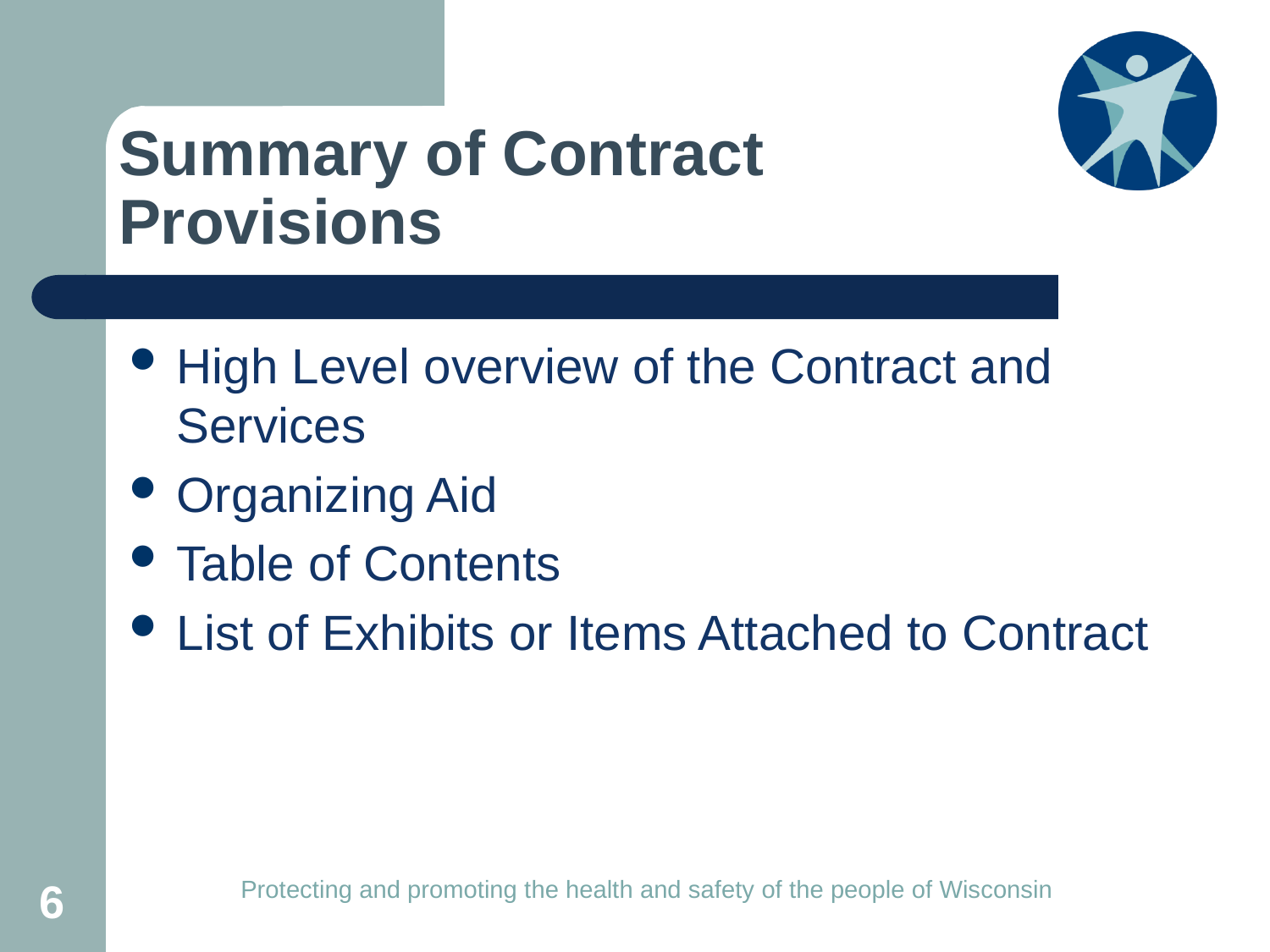

# Summary of Contract Provisions
High Level overview of the Contract and Services
Organizing Aid
Table of Contents
List of Exhibits or Items Attached to Contract
6
Protecting and promoting the health and safety of the people of Wisconsin